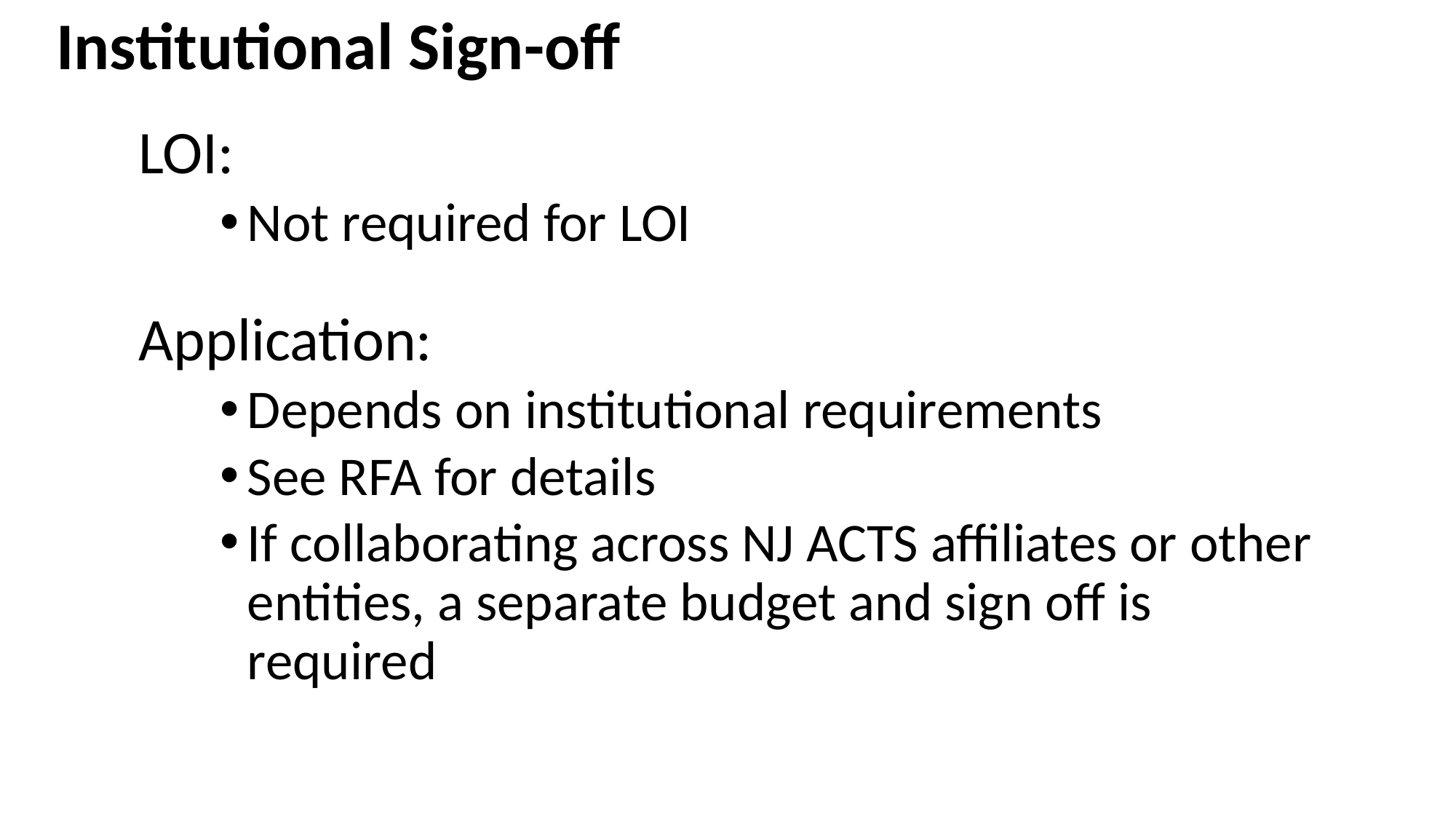

# Institutional Sign-off
LOI:
Not required for LOI

Application:
Depends on institutional requirements
See RFA for details
If collaborating across NJ ACTS affiliates or other entities, a separate budget and sign off is required